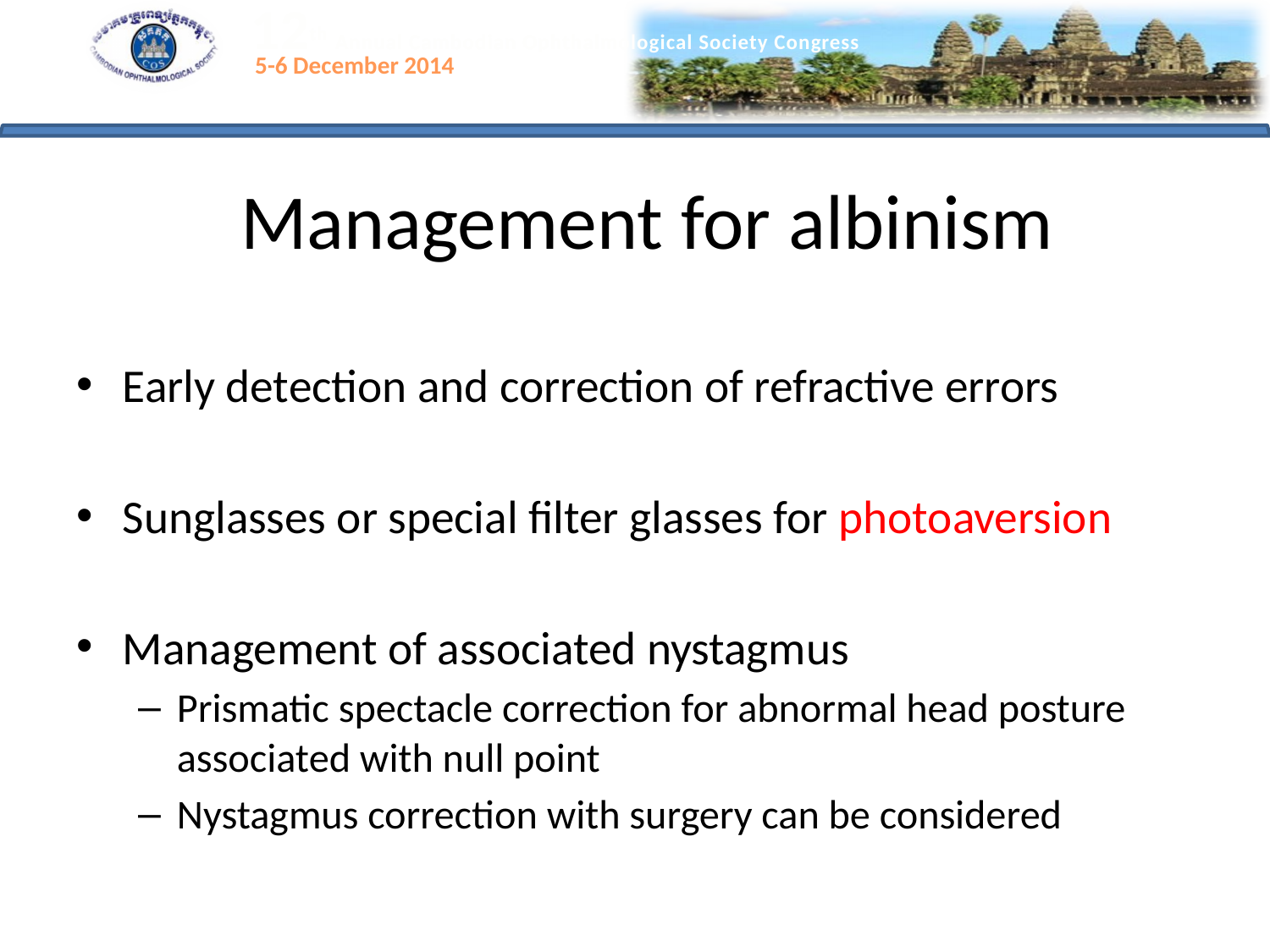

# Management for albinism
Early detection and correction of refractive errors

Sunglasses or special filter glasses for photoaversion

Management of associated nystagmus
Prismatic spectacle correction for abnormal head posture associated with null point
Nystagmus correction with surgery can be considered